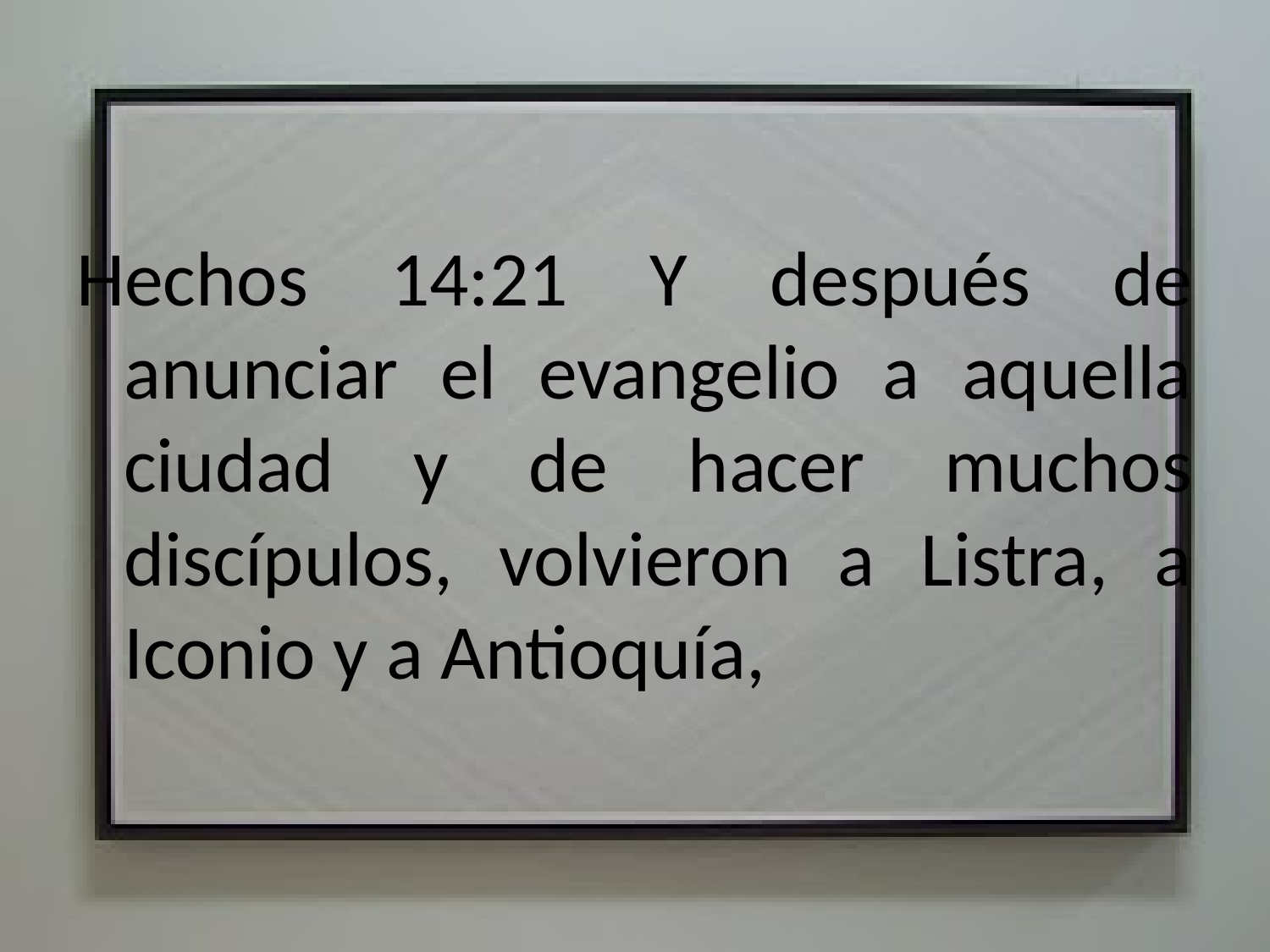

#
Hechos 14:21 Y después de anunciar el evangelio a aquella ciudad y de hacer muchos discípulos, volvieron a Listra, a Iconio y a Antioquía,